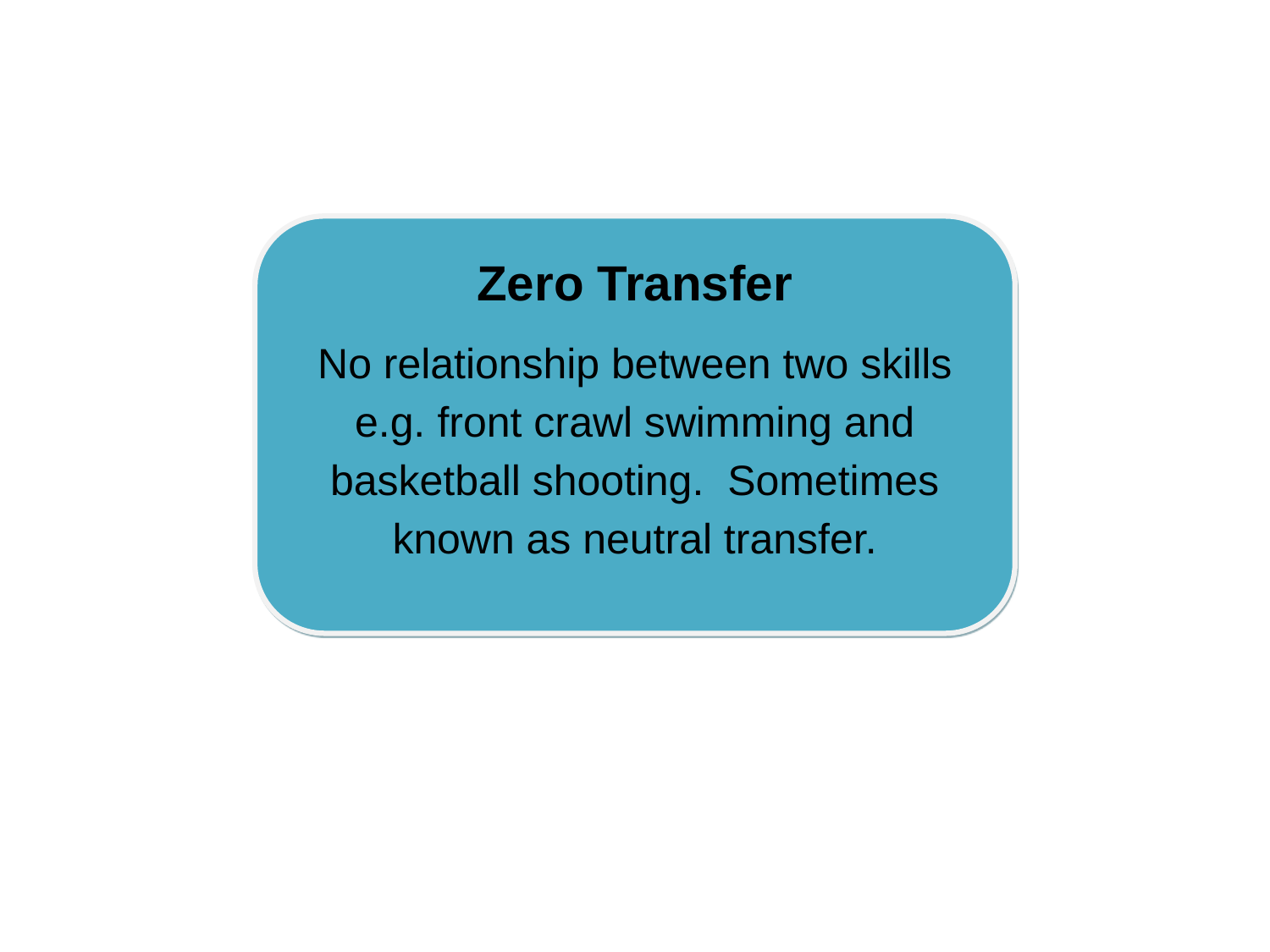

Zero Transfer
No relationship between two skills e.g. front crawl swimming and basketball shooting.  Sometimes known as neutral transfer.